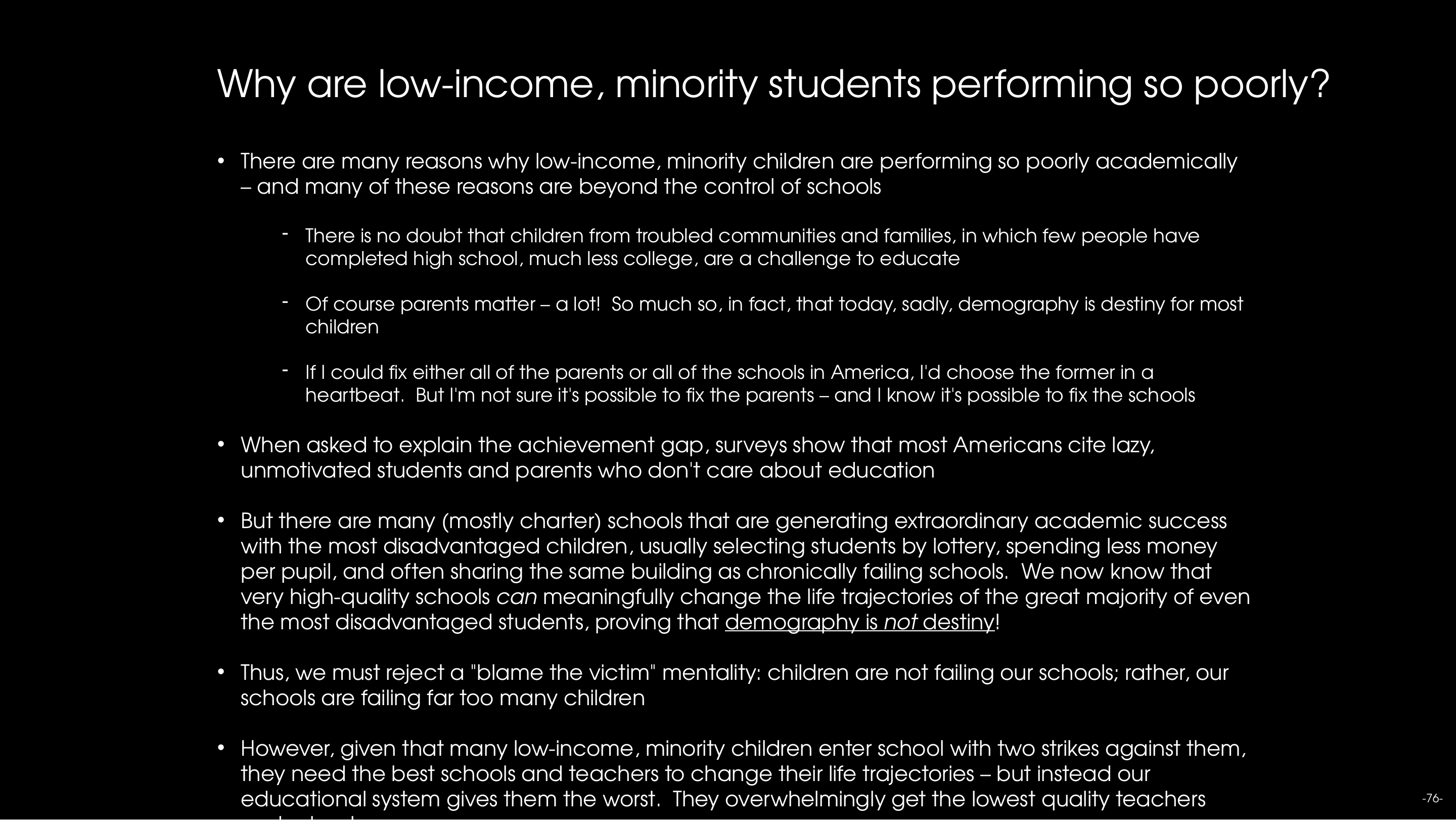

Why are low-income, minority students performing so poorly?
There are many reasons why low-income, minority children are performing so poorly academically – and many of these reasons are beyond the control of schools

There is no doubt that children from troubled communities and families, in which few people have completed high school, much less college, are a challenge to educate

Of course parents matter – a lot!  So much so, in fact, that today, sadly, demography is destiny for most children

If I could fix either all of the parents or all of the schools in America, I'd choose the former in a heartbeat.  But I'm not sure it's possible to fix the parents – and I know it's possible to fix the schools

When asked to explain the achievement gap, surveys show that most Americans cite lazy, unmotivated students and parents who don't care about education

But there are many (mostly charter) schools that are generating extraordinary academic success with the most disadvantaged children, usually selecting students by lottery, spending less money per pupil, and often sharing the same building as chronically failing schools.  We now know that very high-quality schools can meaningfully change the life trajectories of the great majority of even the most disadvantaged students, proving that demography is not destiny!

Thus, we must reject a "blame the victim" mentality: children are not failing our schools; rather, our schools are failing far too many children

However, given that many low-income, minority children enter school with two strikes against them, they need the best schools and teachers to change their life trajectories – but instead our educational system gives them the worst.  They overwhelmingly get the lowest quality teachers and schools
-76-